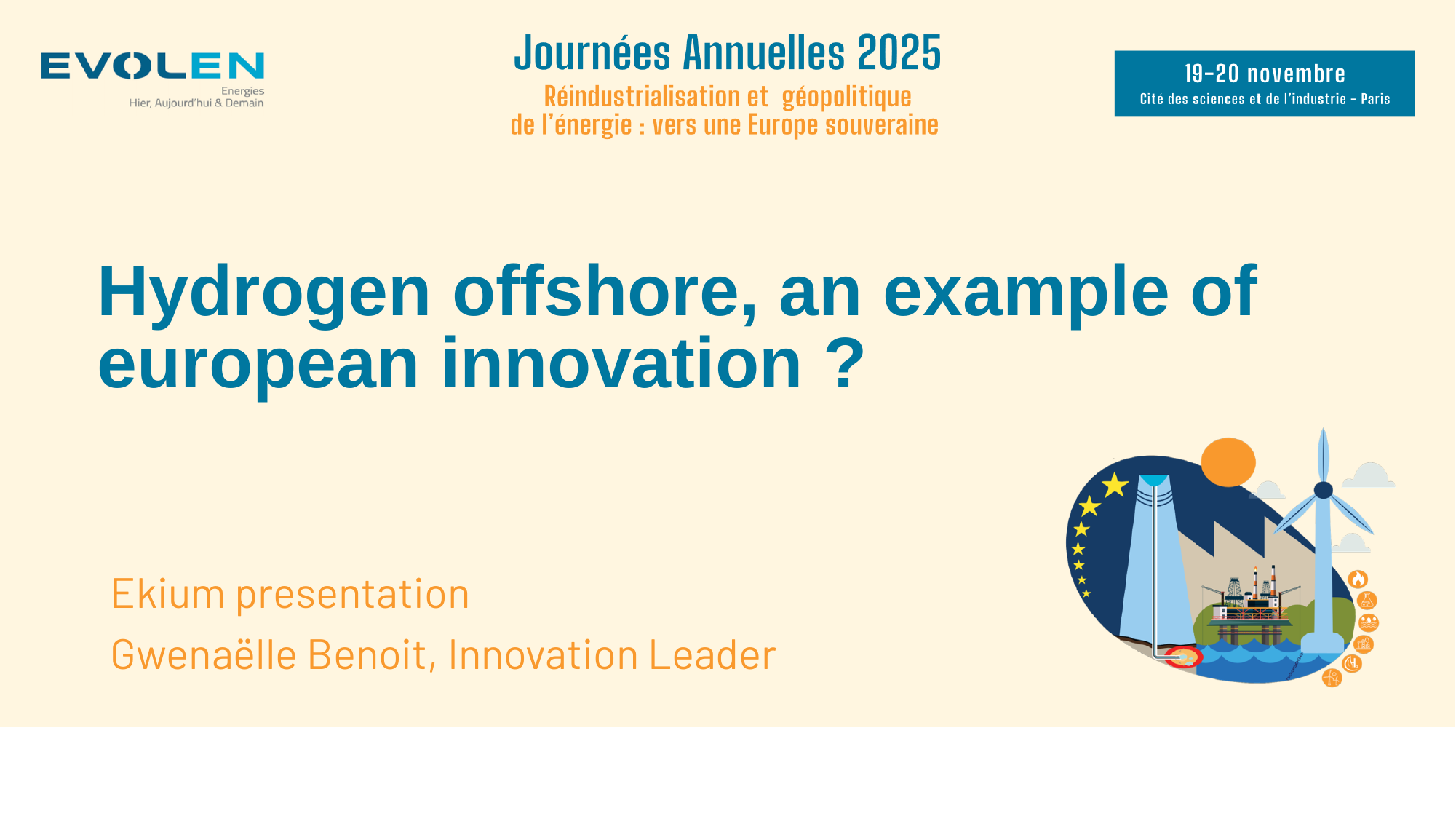

# Hydrogen offshore, an example of european innovation ?
Ekium presentation
Gwenaëlle Benoit, Innovation Leader